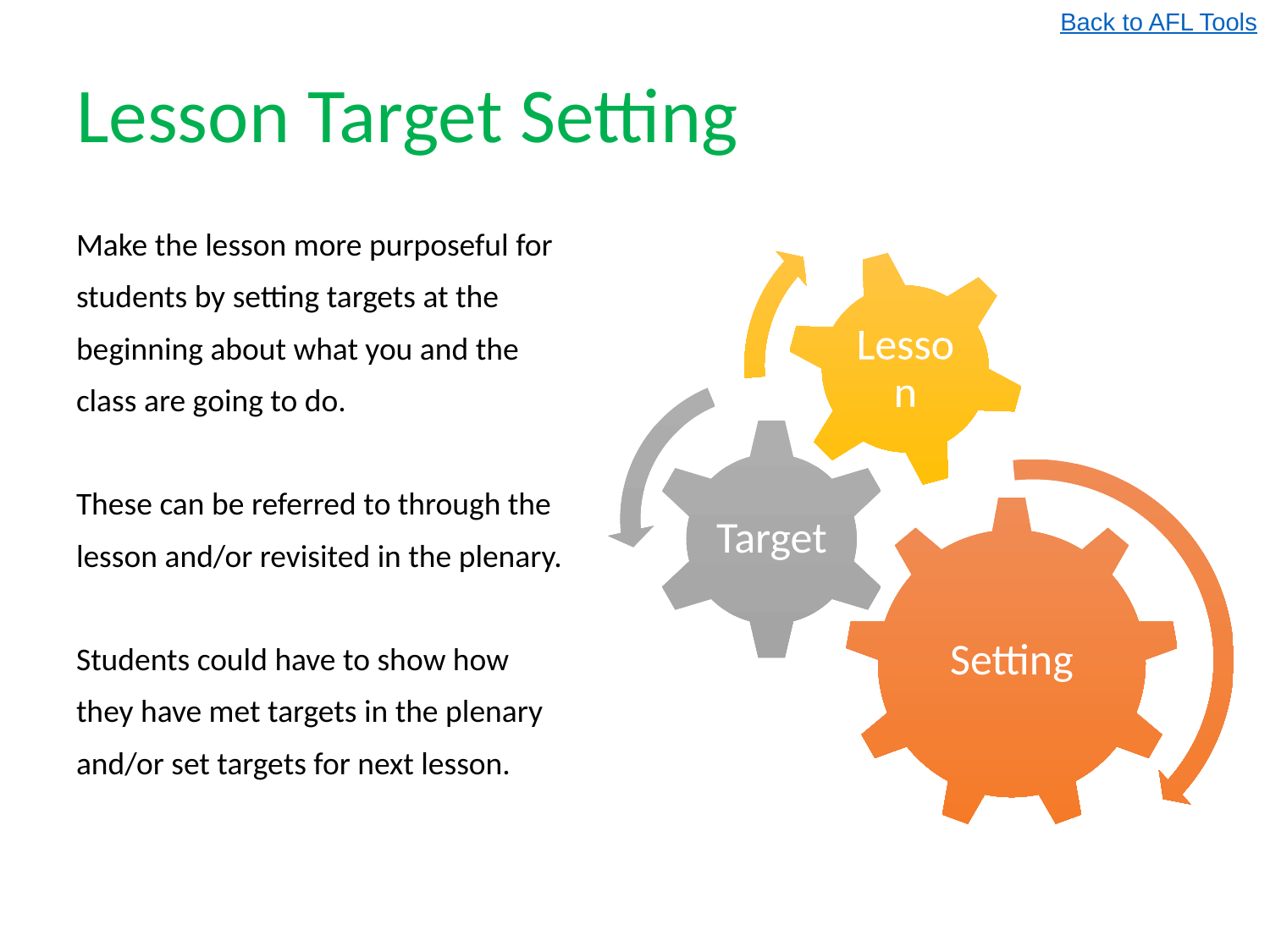

Back to AFL Tools
# Lesson Target Setting
Make the lesson more purposeful for
students by setting targets at the
beginning about what you and the
class are going to do.

These can be referred to through the
lesson and/or revisited in the plenary.

Students could have to show how
they have met targets in the plenary
and/or set targets for next lesson.

Setting
Target
Lesson